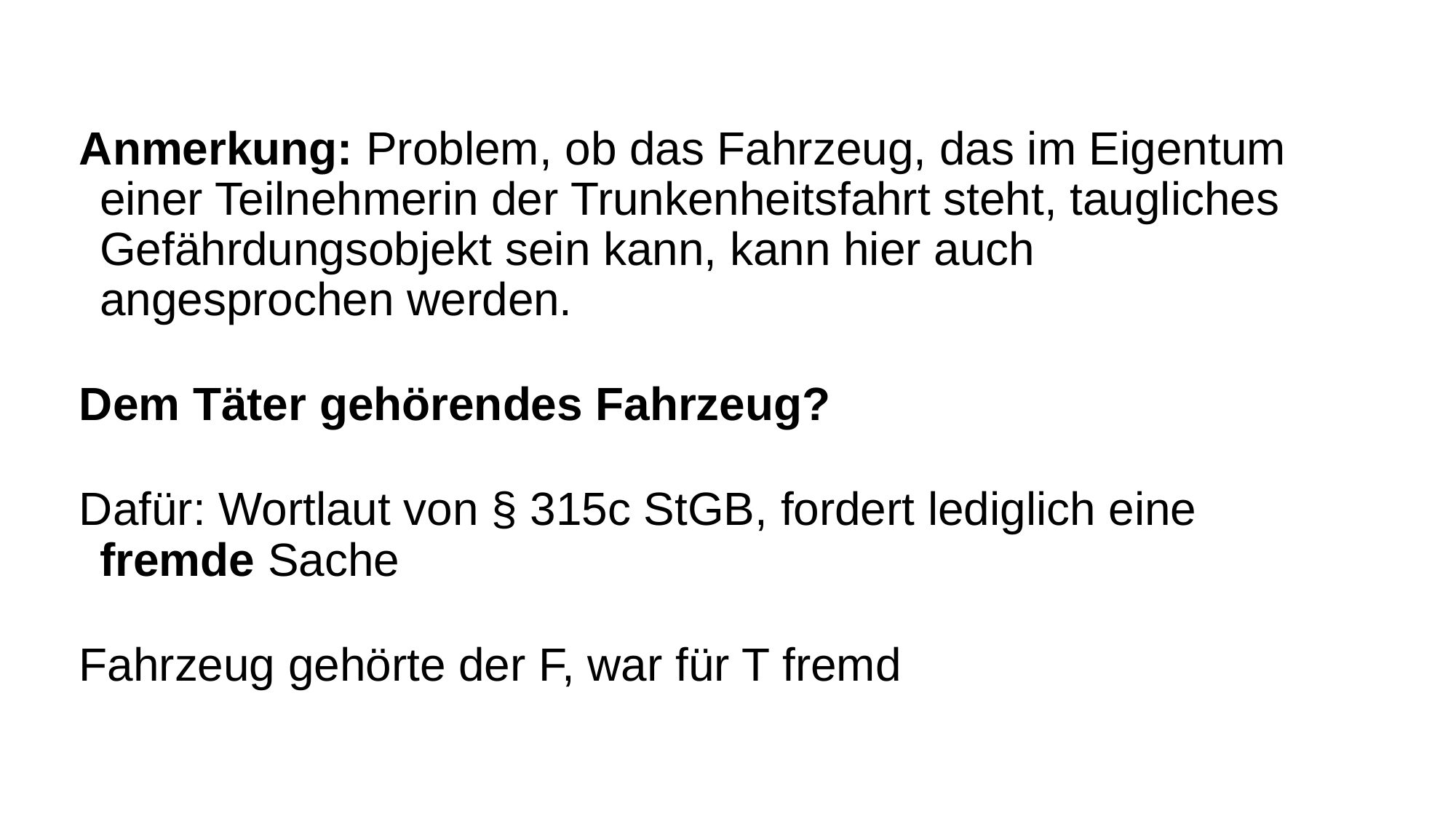

Anmerkung: Problem, ob das Fahrzeug, das im Eigentum einer Teilnehmerin der Trunkenheitsfahrt steht, taugliches Gefährdungsobjekt sein kann, kann hier auch angesprochen werden.

Dem Täter gehörendes Fahrzeug?

Dafür: Wortlaut von § 315c StGB, fordert lediglich eine fremde Sache

Fahrzeug gehörte der F, war für T fremd